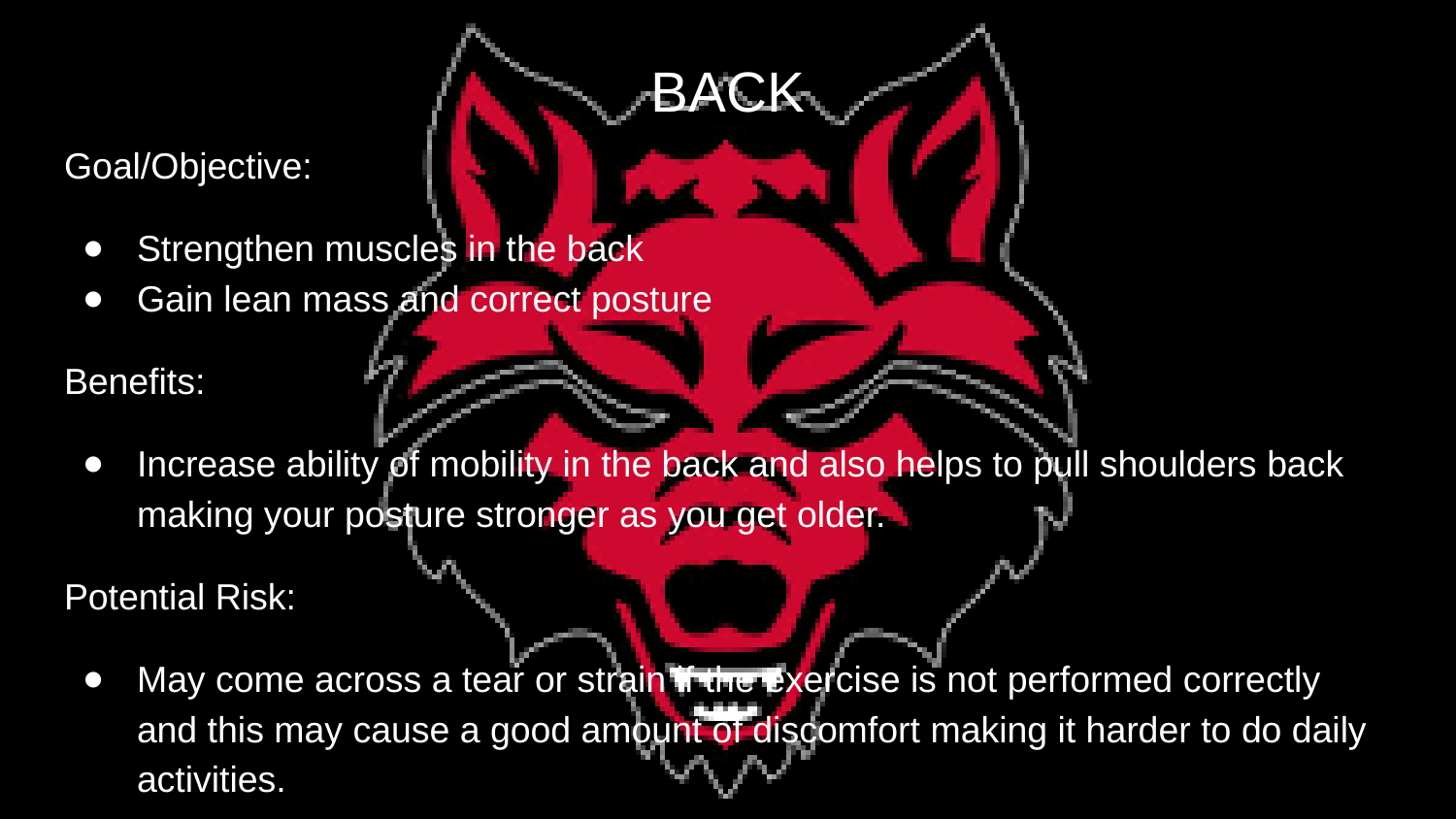

# BACK
Goal/Objective:
Strengthen muscles in the back
Gain lean mass and correct posture
Benefits:
Increase ability of mobility in the back and also helps to pull shoulders back making your posture stronger as you get older.
Potential Risk:
May come across a tear or strain if the exercise is not performed correctly and this may cause a good amount of discomfort making it harder to do daily activities.